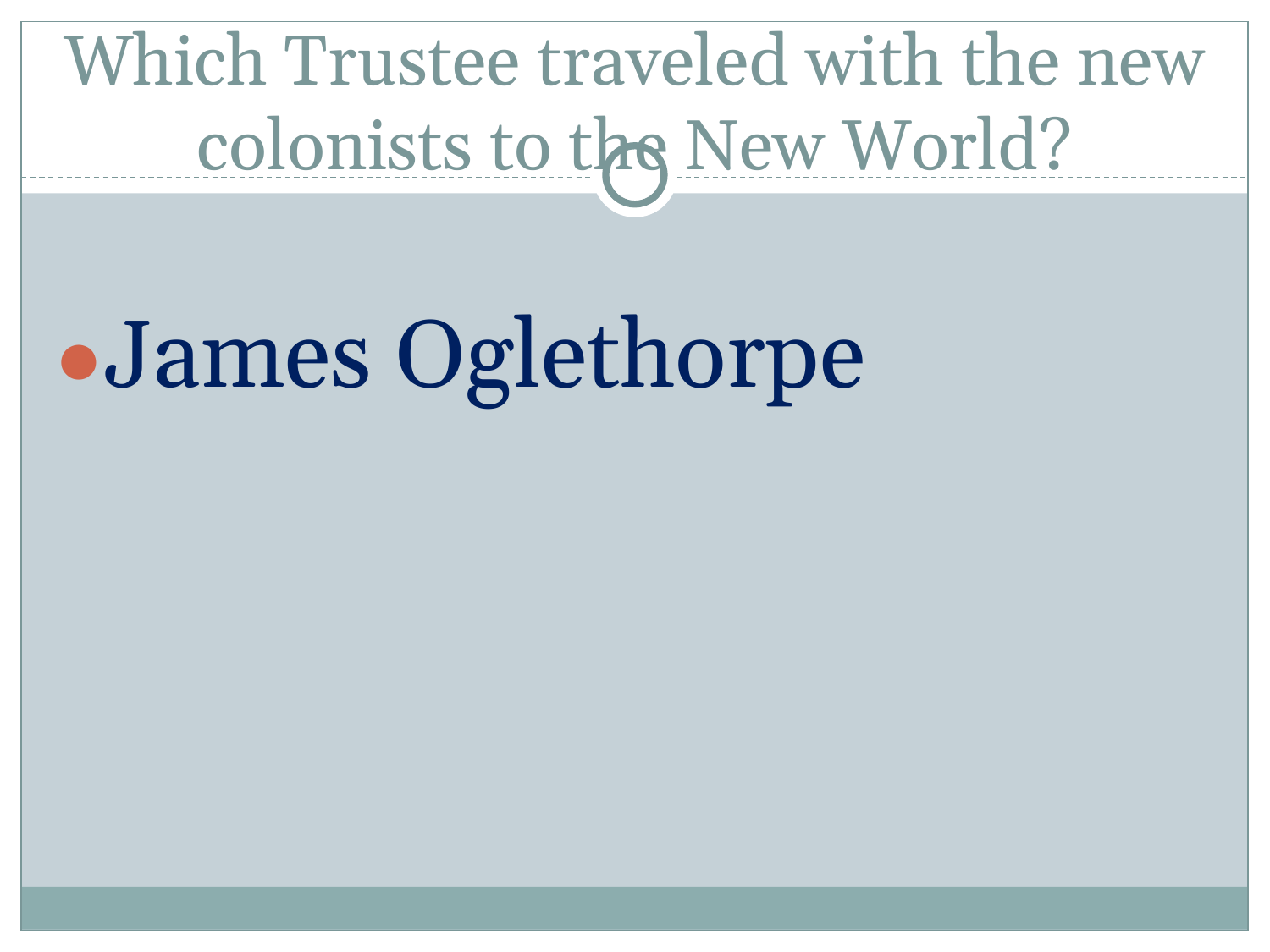

# Which Trustee traveled with the new colonists to the New World?
James Oglethorpe